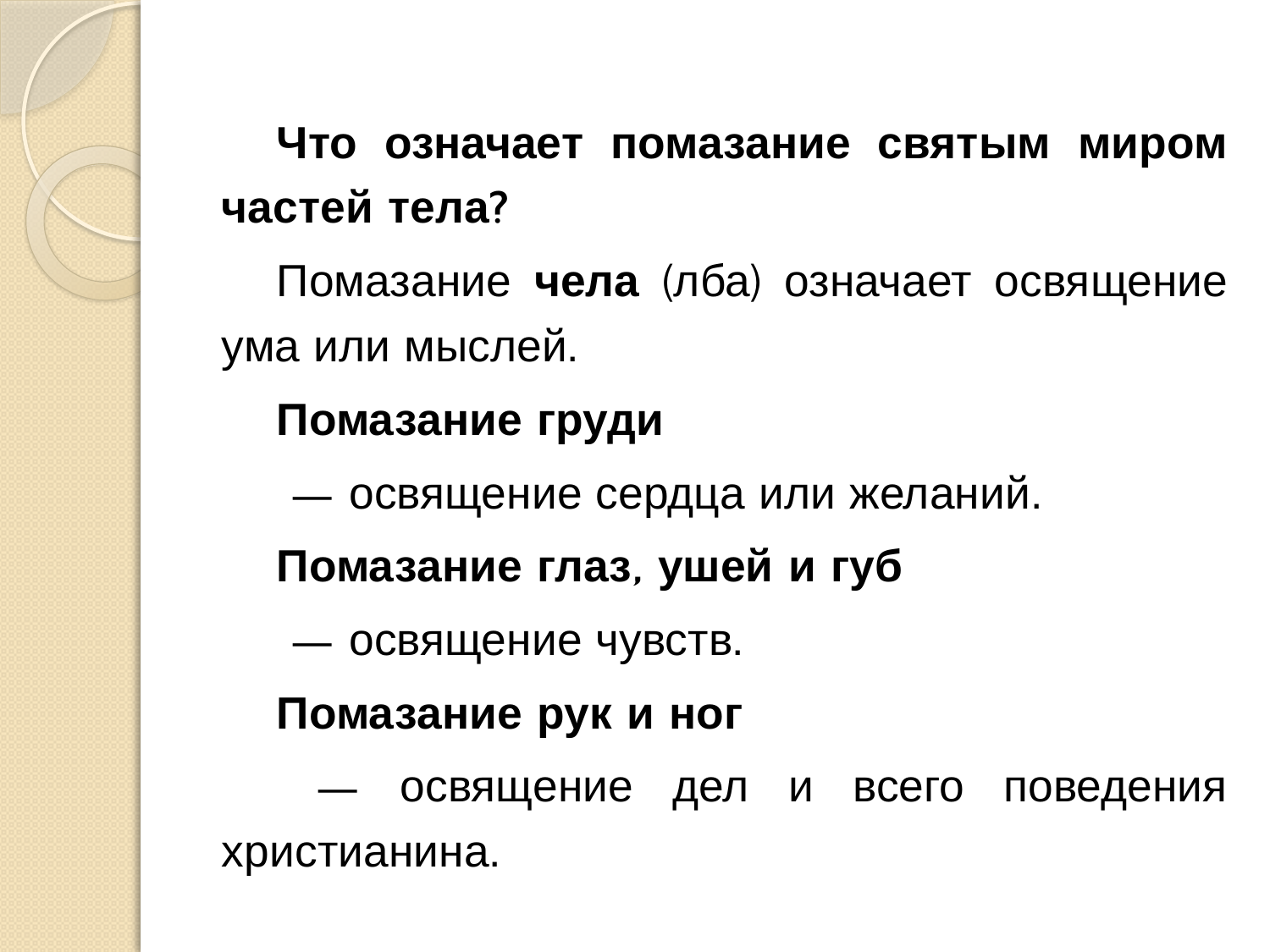

Что означает помазание святым миром частей тела?
Помазание чела (лба) означает освящение ума или мыслей.
Помазание груди
 — освящение сердца или желаний.
Помазание глаз, ушей и губ
 — освящение чувств.
Помазание рук и ног
 — освящение дел и всего поведения христианина.